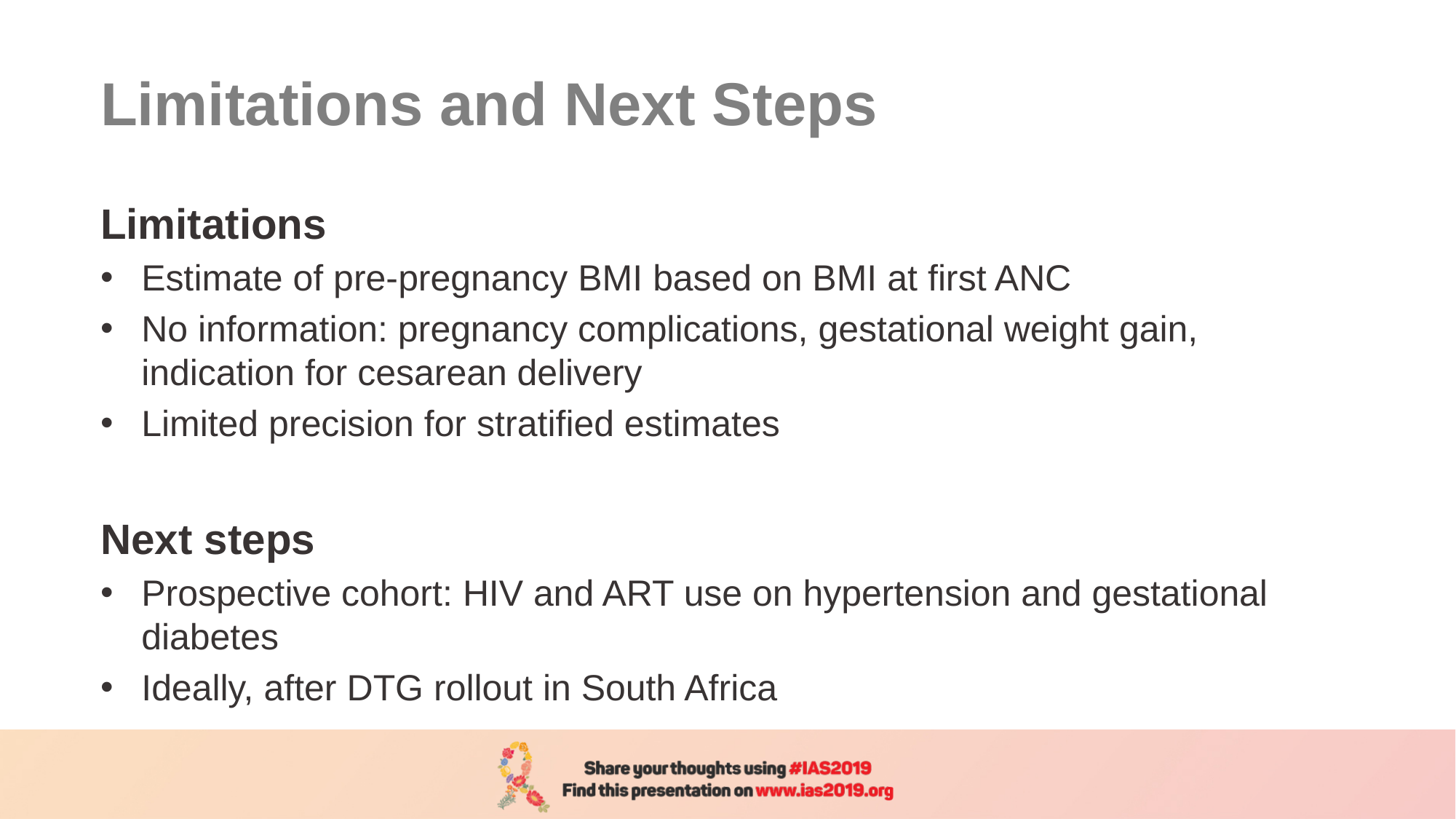

# Limitations and Next Steps
Limitations
Estimate of pre-pregnancy BMI based on BMI at first ANC
No information: pregnancy complications, gestational weight gain, indication for cesarean delivery
Limited precision for stratified estimates

Next steps
Prospective cohort: HIV and ART use on hypertension and gestational diabetes
Ideally, after DTG rollout in South Africa